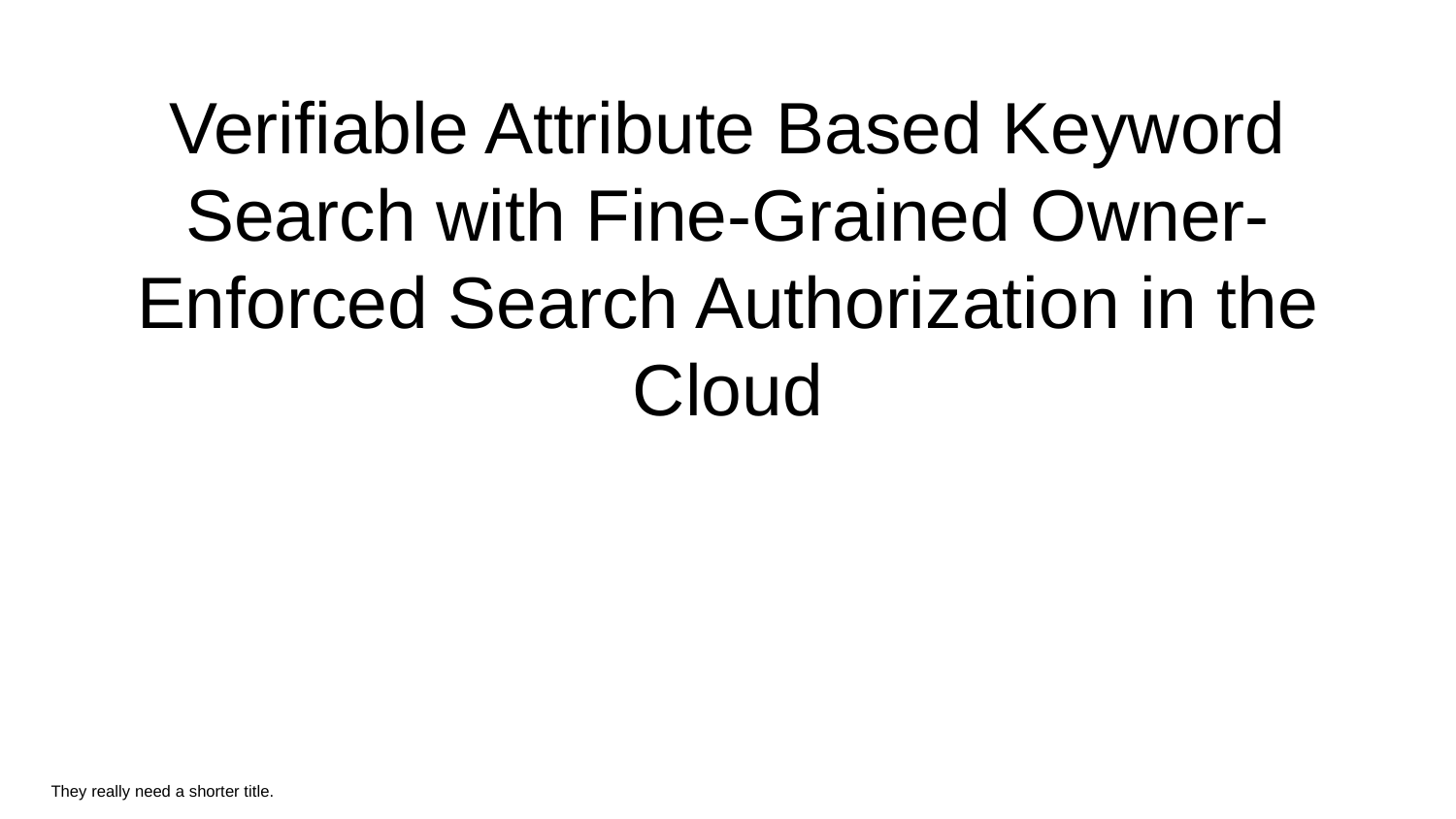

# Verifiable Attribute Based Keyword Search with Fine-Grained Owner-Enforced Search Authorization in the Cloud

They really need a shorter title.